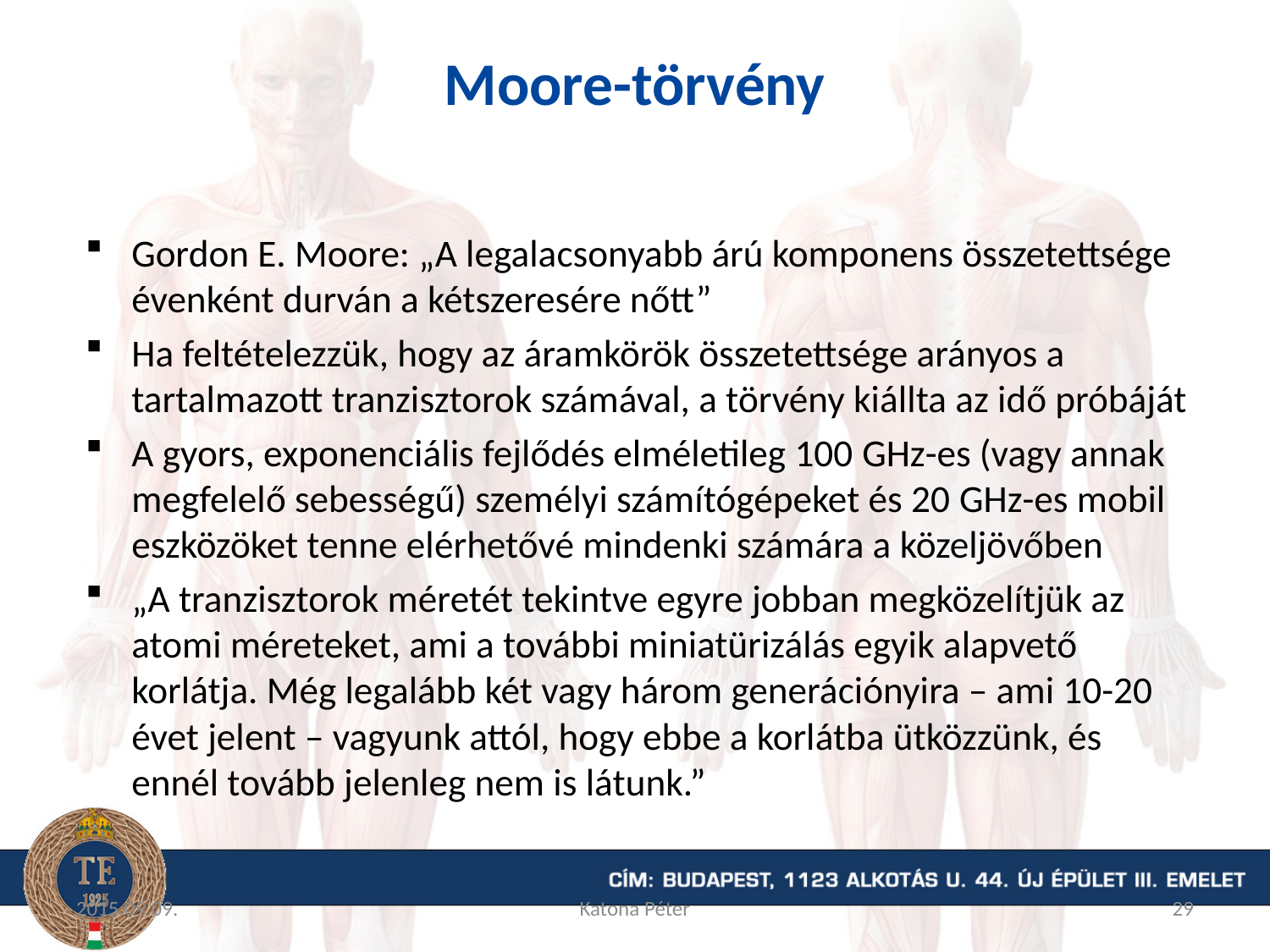

# Moore-törvény
Gordon E. Moore: „A legalacsonyabb árú komponens összetettsége évenként durván a kétszeresére nőtt”
Ha feltételezzük, hogy az áramkörök összetettsége arányos a tartalmazott tranzisztorok számával, a törvény kiállta az idő próbáját
A gyors, exponenciális fejlődés elméletileg 100 GHz-es (vagy annak megfelelő sebességű) személyi számítógépeket és 20 GHz-es mobil eszközöket tenne elérhetővé mindenki számára a közeljövőben
„A tranzisztorok méretét tekintve egyre jobban megközelítjük az atomi méreteket, ami a további miniatürizálás egyik alapvető korlátja. Még legalább két vagy három generációnyira – ami 10-20 évet jelent – vagyunk attól, hogy ebbe a korlátba ütközzünk, és ennél tovább jelenleg nem is látunk.”
2015.09.09.
Katona Péter
29